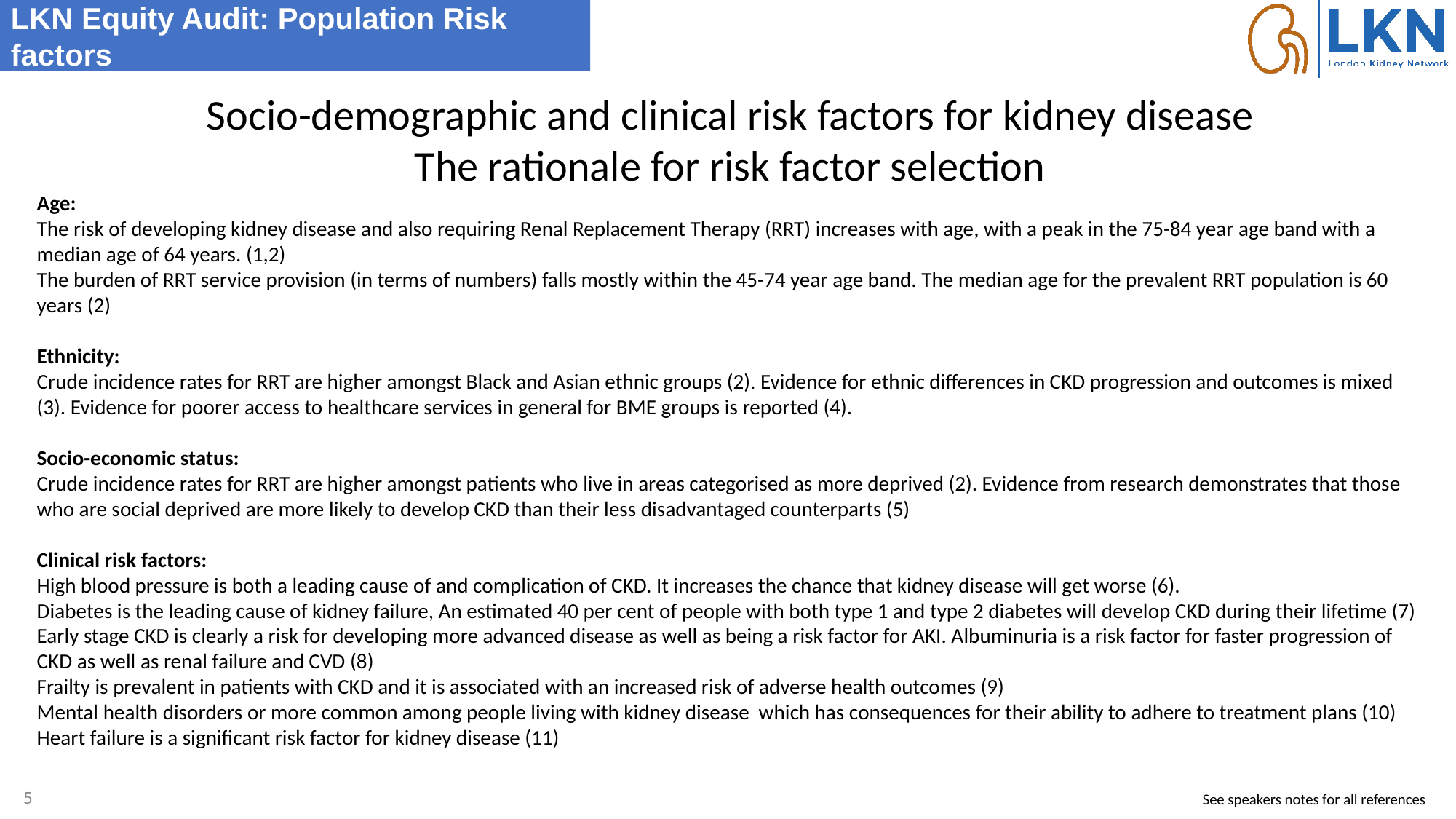

Socio-demographic and clinical risk factors for kidney disease
The rationale for risk factor selection
Age:
The risk of developing kidney disease and also requiring Renal Replacement Therapy (RRT) increases with age, with a peak in the 75-84 year age band with a median age of 64 years. (1,2)
The burden of RRT service provision (in terms of numbers) falls mostly within the 45-74 year age band. The median age for the prevalent RRT population is 60 years (2)

Ethnicity:
Crude incidence rates for RRT are higher amongst Black and Asian ethnic groups (2). Evidence for ethnic differences in CKD progression and outcomes is mixed (3). Evidence for poorer access to healthcare services in general for BME groups is reported (4).

Socio-economic status:
Crude incidence rates for RRT are higher amongst patients who live in areas categorised as more deprived (2). Evidence from research demonstrates that those who are social deprived are more likely to develop CKD than their less disadvantaged counterparts (5)

Clinical risk factors:
High blood pressure is both a leading cause of and complication of CKD. It increases the chance that kidney disease will get worse (6).
Diabetes is the leading cause of kidney failure, An estimated 40 per cent of people with both type 1 and type 2 diabetes will develop CKD during their lifetime (7)
Early stage CKD is clearly a risk for developing more advanced disease as well as being a risk factor for AKI. Albuminuria is a risk factor for faster progression of CKD as well as renal failure and CVD (8)
Frailty is prevalent in patients with CKD and it is associated with an increased risk of adverse health outcomes (9)
Mental health disorders or more common among people living with kidney disease  which has consequences for their ability to adhere to treatment plans (10)
Heart failure is a significant risk factor for kidney disease (11)
5
See speakers notes for all references